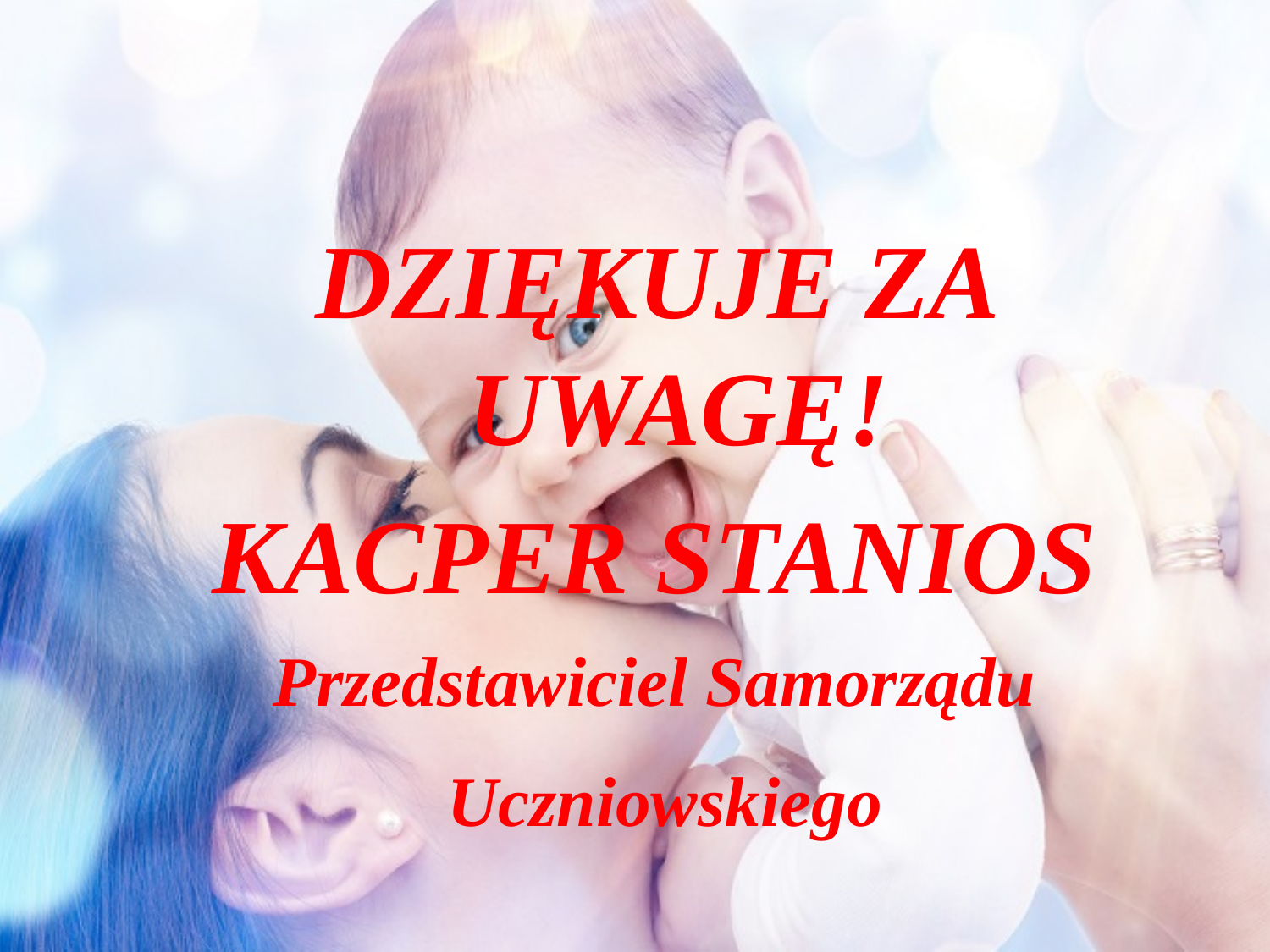

DZIĘKUJE ZA UWAGĘ!
KACPER STANIOS
Przedstawiciel Samorządu Uczniowskiego